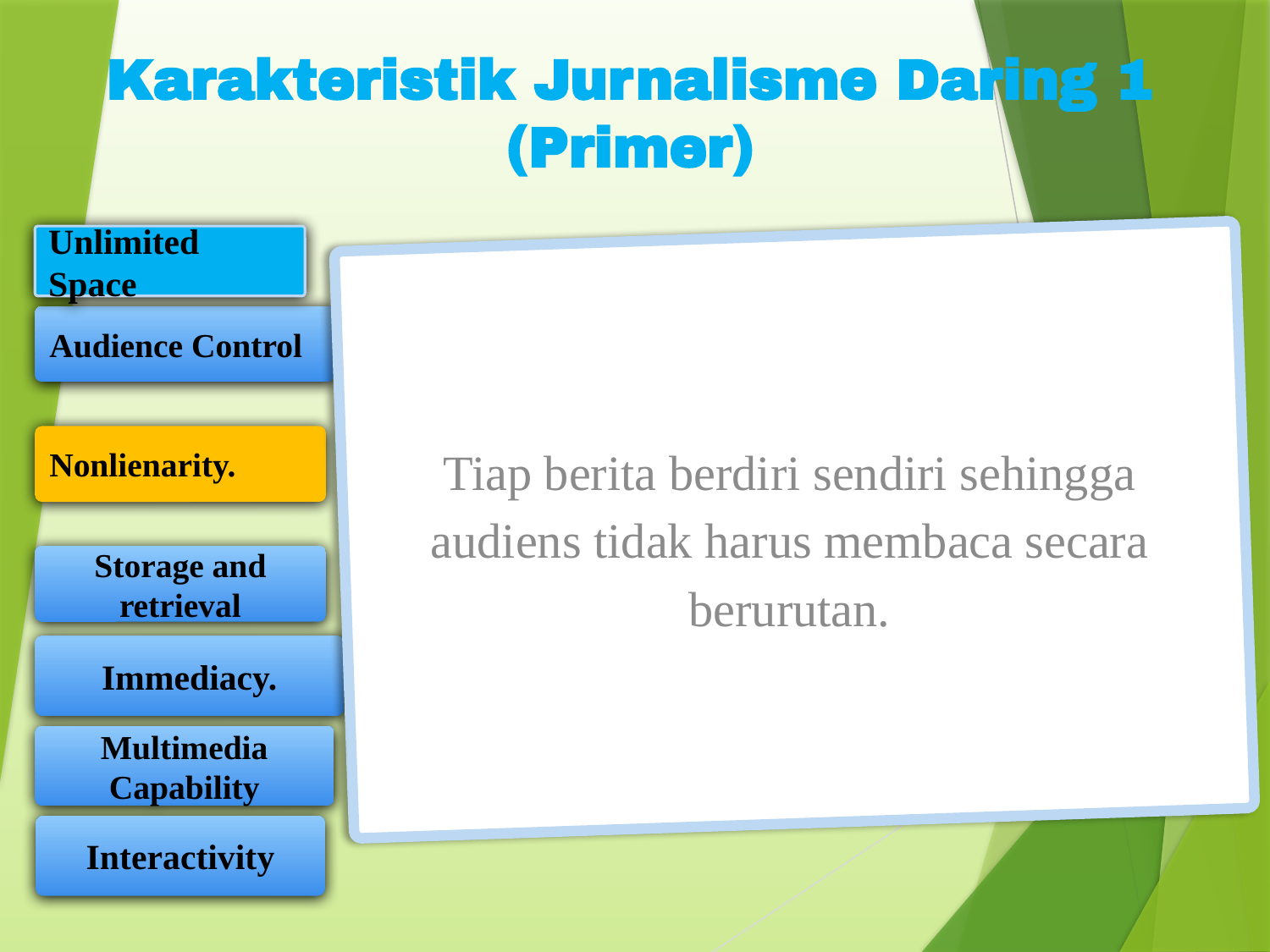

Karakteristik Jurnalisme Daring 1
(Primer)

Unlimited Space

Tiap berita berdiri sendiri sehingga audiens tidak harus membaca secara berurutan.
Audience Control
Nonlienarity.
Storage and retrieval
Immediacy.
Multimedia Capability
Interactivity